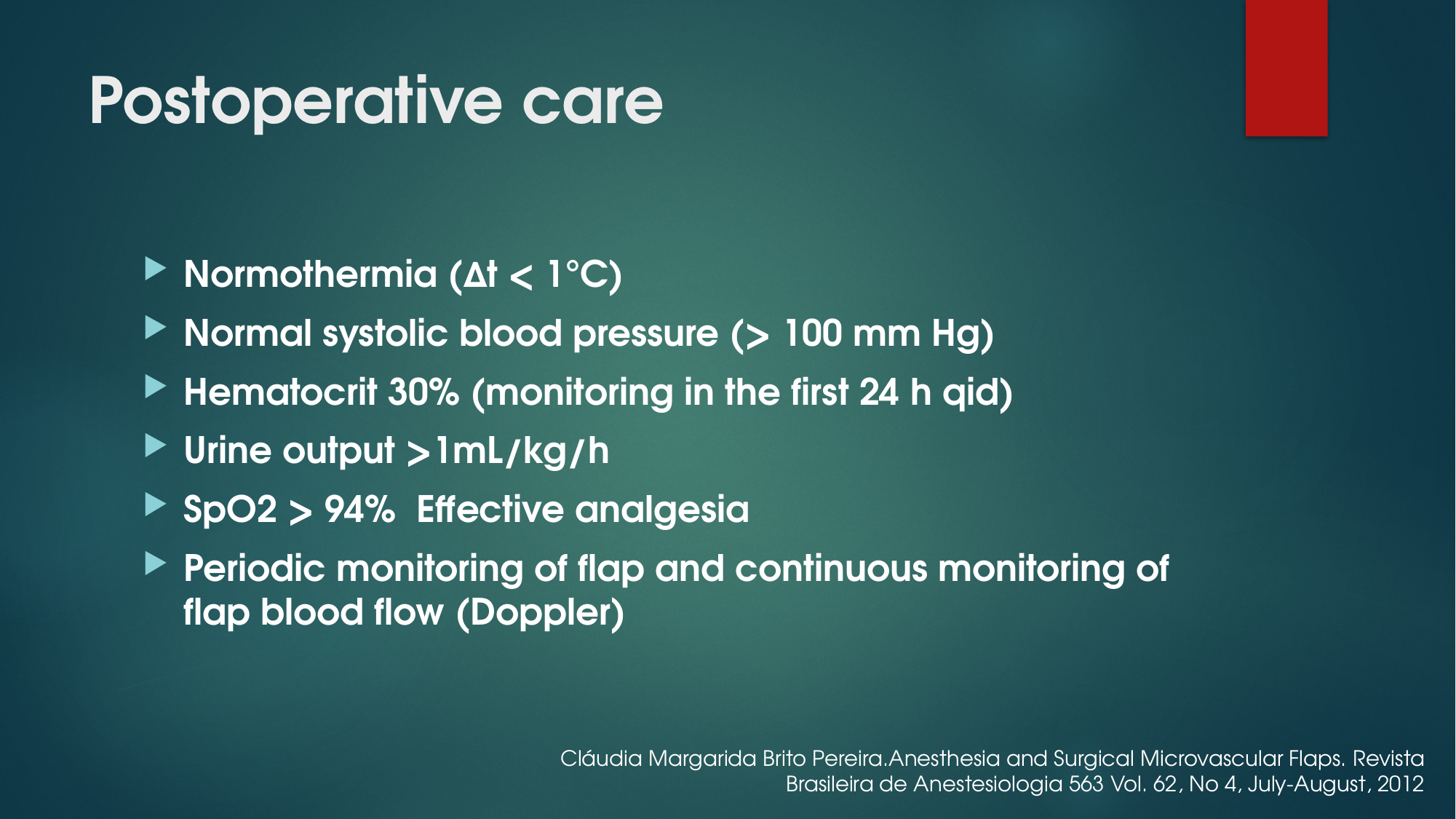

# Postoperative care
Normothermia (Δt < 1°C)
Normal systolic blood pressure (> 100 mm Hg)
Hematocrit 30% (monitoring in the first 24 h qid)
Urine output >1mL/kg/h
SpO2 > 94%  Effective analgesia
Periodic monitoring of flap and continuous monitoring of flap blood flow (Doppler)
Cláudia Margarida Brito Pereira.Anesthesia and Surgical Microvascular Flaps. Revista Brasileira de Anestesiologia 563 Vol. 62, No 4, July-August, 2012